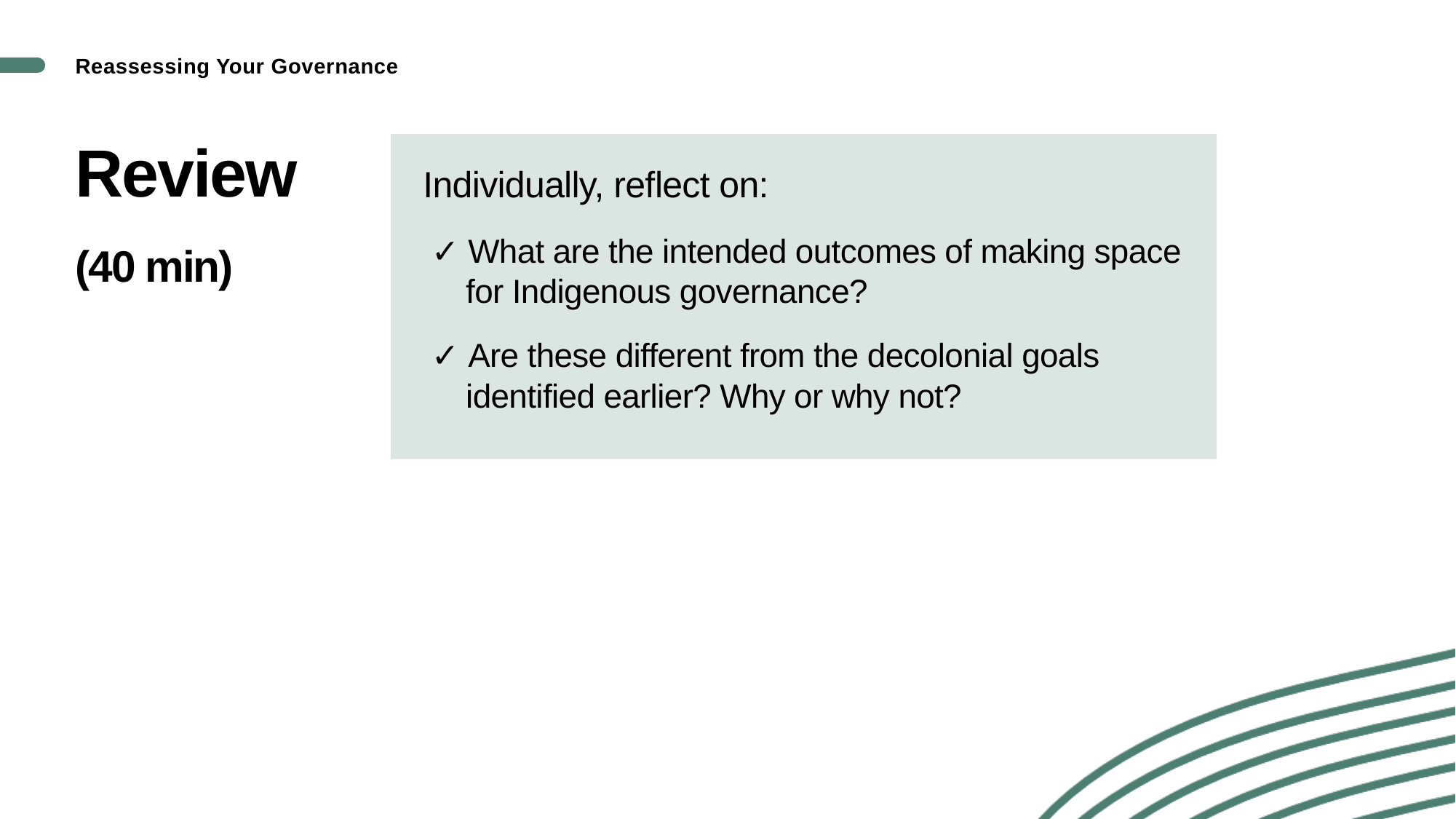

Reassessing Your Governance
# Review (40 min)
Individually, reflect on:
✓ What are the intended outcomes of making space for Indigenous governance?
✓ Are these different from the decolonial goals identified earlier? Why or why not?